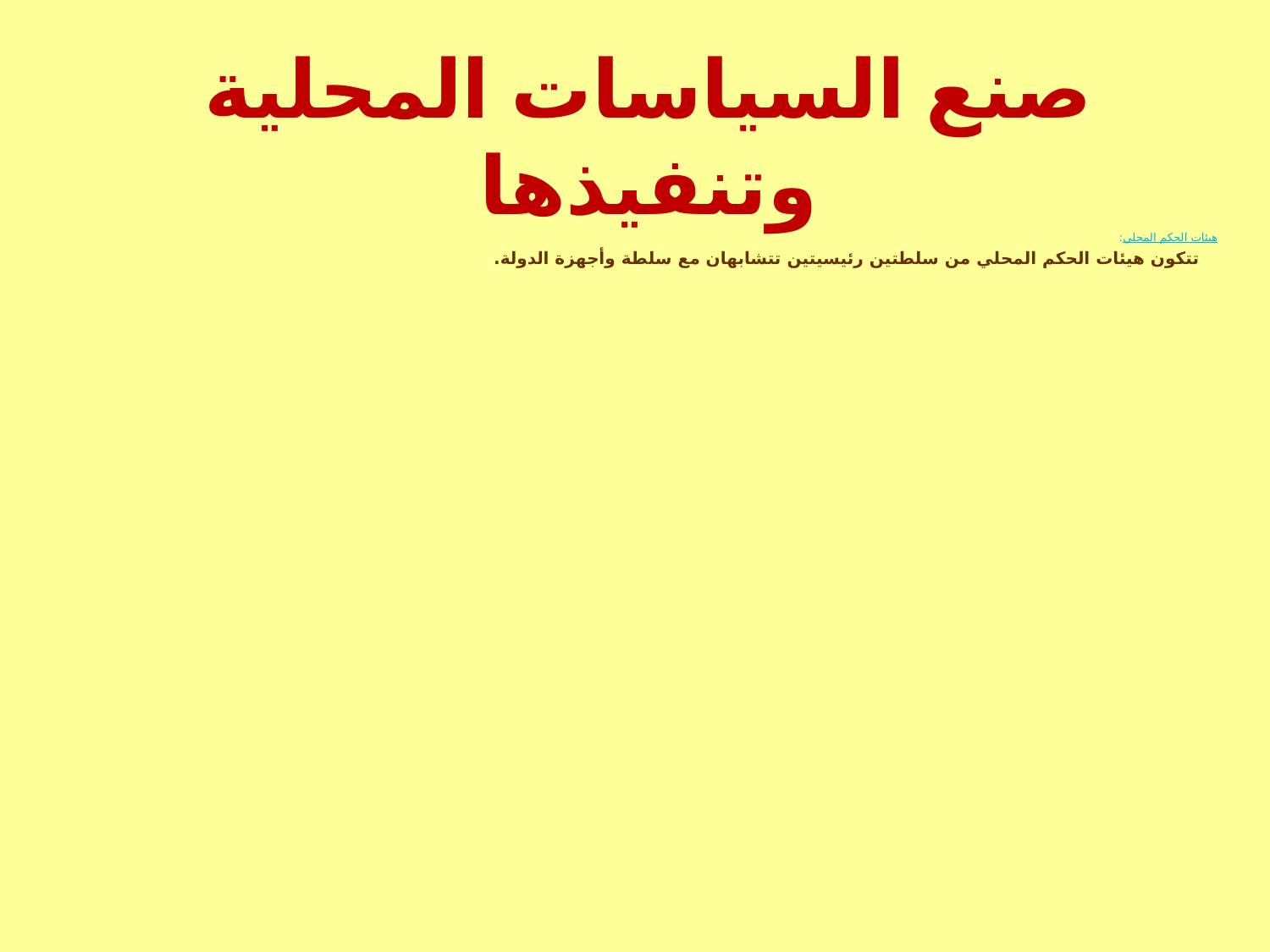

# صنع السياسات المحلية وتنفيذها

هيئات الحكم المحلي:
    تتكون هيئات الحكم المحلي من سلطتين رئيسيتين تتشابهان مع سلطة وأجهزة الدولة.